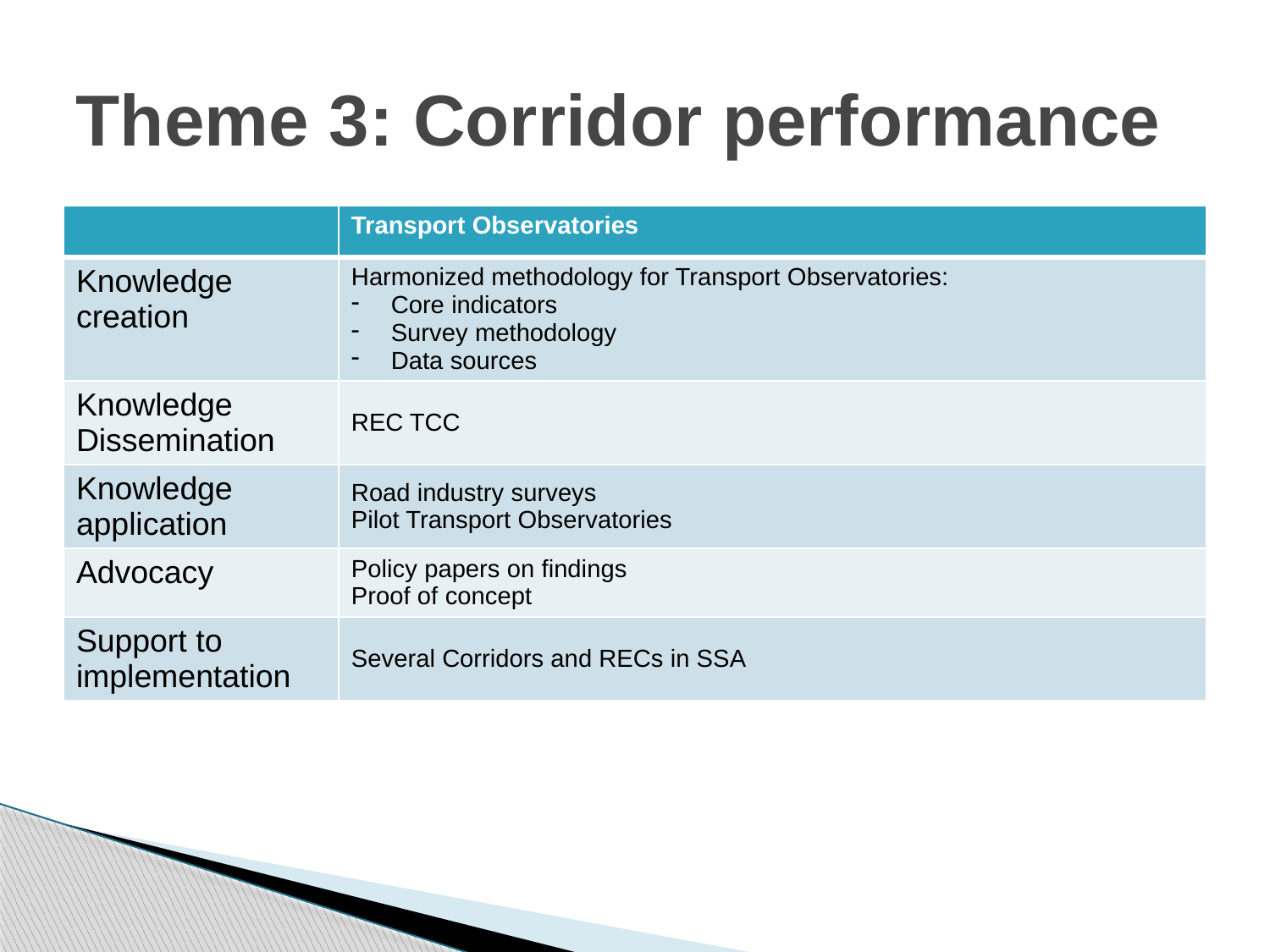

# Theme 3: Corridor performance
|  | Transport Observatories |
| --- | --- |
| Knowledge creation | Harmonized methodology for Transport Observatories: Core indicators Survey methodology Data sources |
| Knowledge Dissemination | REC TCC |
| Knowledge application | Road industry surveys Pilot Transport Observatories |
| Advocacy | Policy papers on findings Proof of concept |
| Support to implementation | Several Corridors and RECs in SSA |